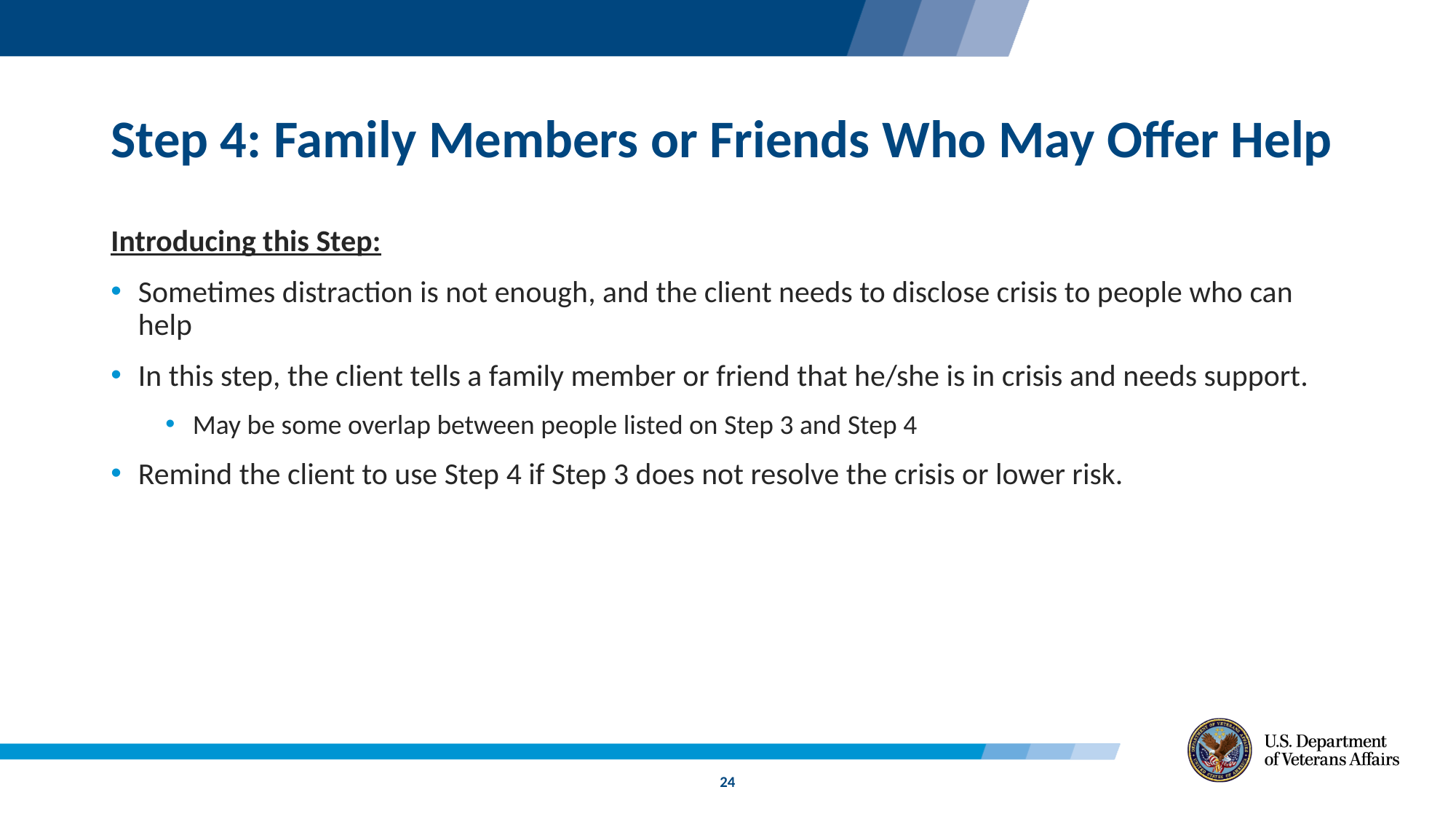

# Step 4: Family Members or Friends Who May Offer Help
Introducing this Step:
Sometimes distraction is not enough, and the client needs to disclose crisis to people who can help
In this step, the client tells a family member or friend that he/she is in crisis and needs support.
May be some overlap between people listed on Step 3 and Step 4
Remind the client to use Step 4 if Step 3 does not resolve the crisis or lower risk.

24